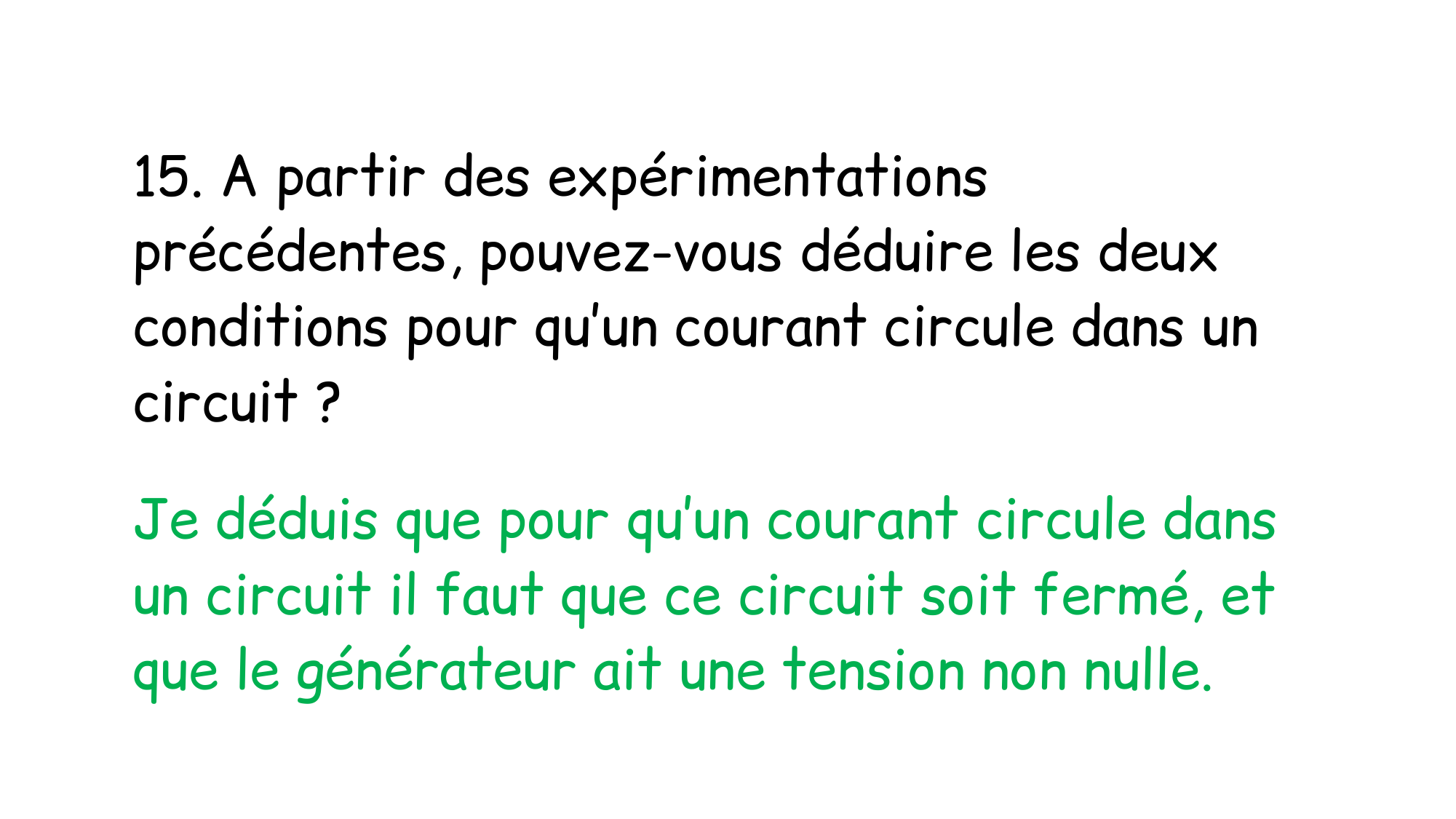

15. A partir des expérimentations précédentes, pouvez-vous déduire les deux conditions pour qu’un courant circule dans un circuit ?
Je déduis que pour qu’un courant circule dans un circuit il faut que ce circuit soit fermé, et que le générateur ait une tension non nulle.